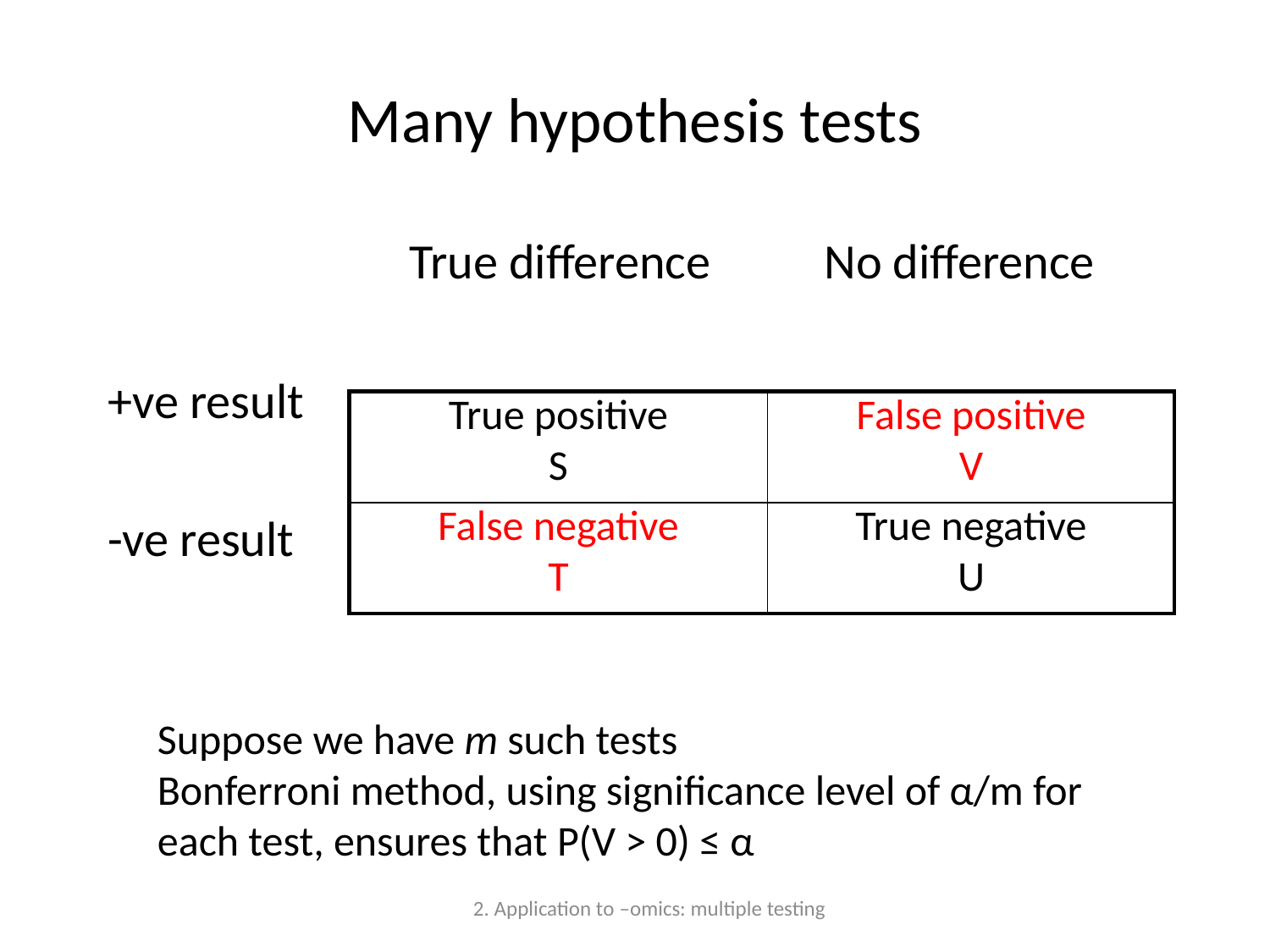

# Many hypothesis tests
			True difference	   No difference

+ve result

-ve result

| True positive S | False positive V |
| --- | --- |
| False negative T | True negative U |
Suppose we have m such tests
Bonferroni method, using significance level of α/m for each test, ensures that P(V > 0) ≤ α
2. Application to –omics: multiple testing